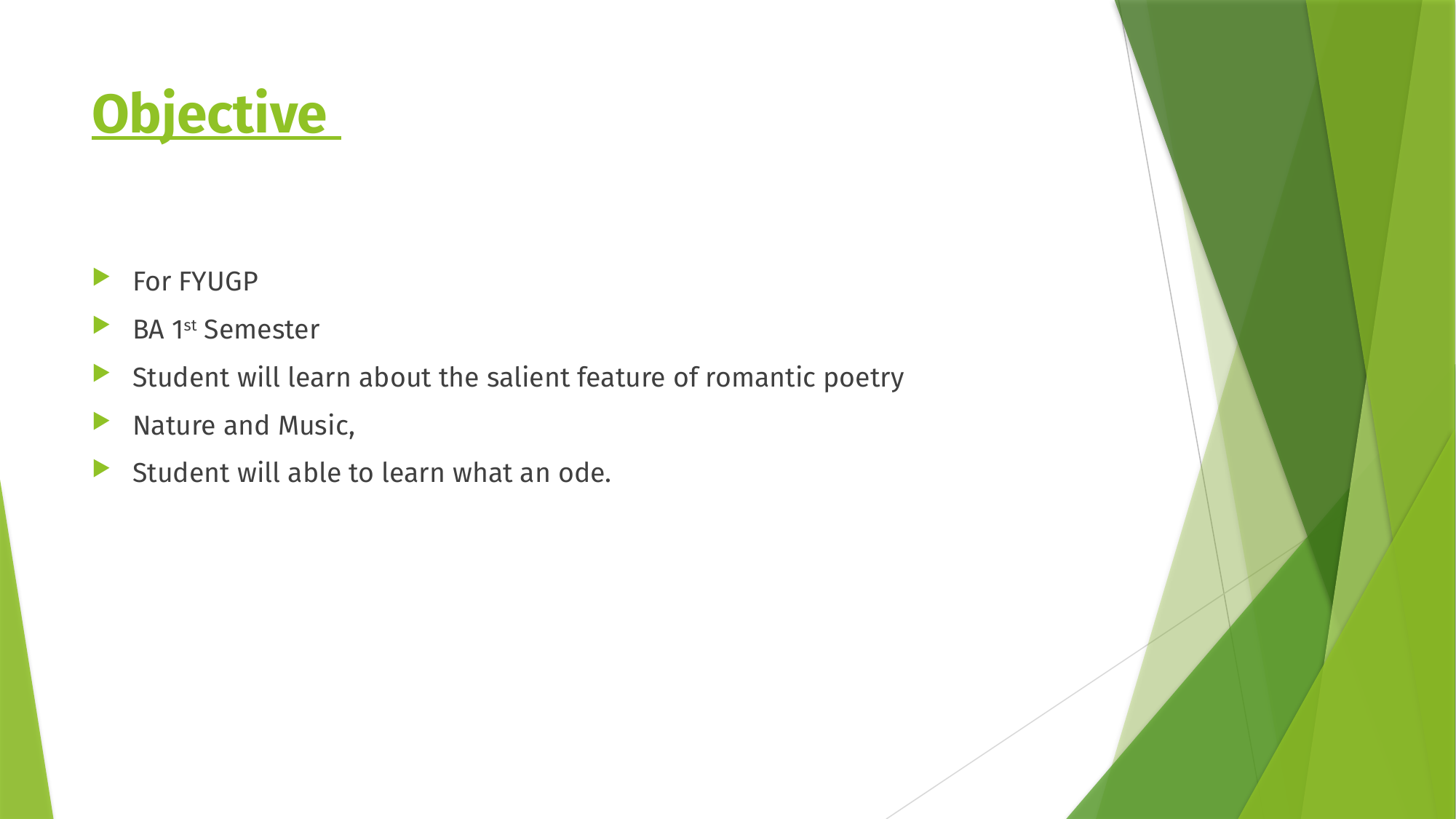

# Objective
For FYUGP
BA 1st Semester
Student will learn about the salient feature of romantic poetry
Nature and Music,
Student will able to learn what an ode.